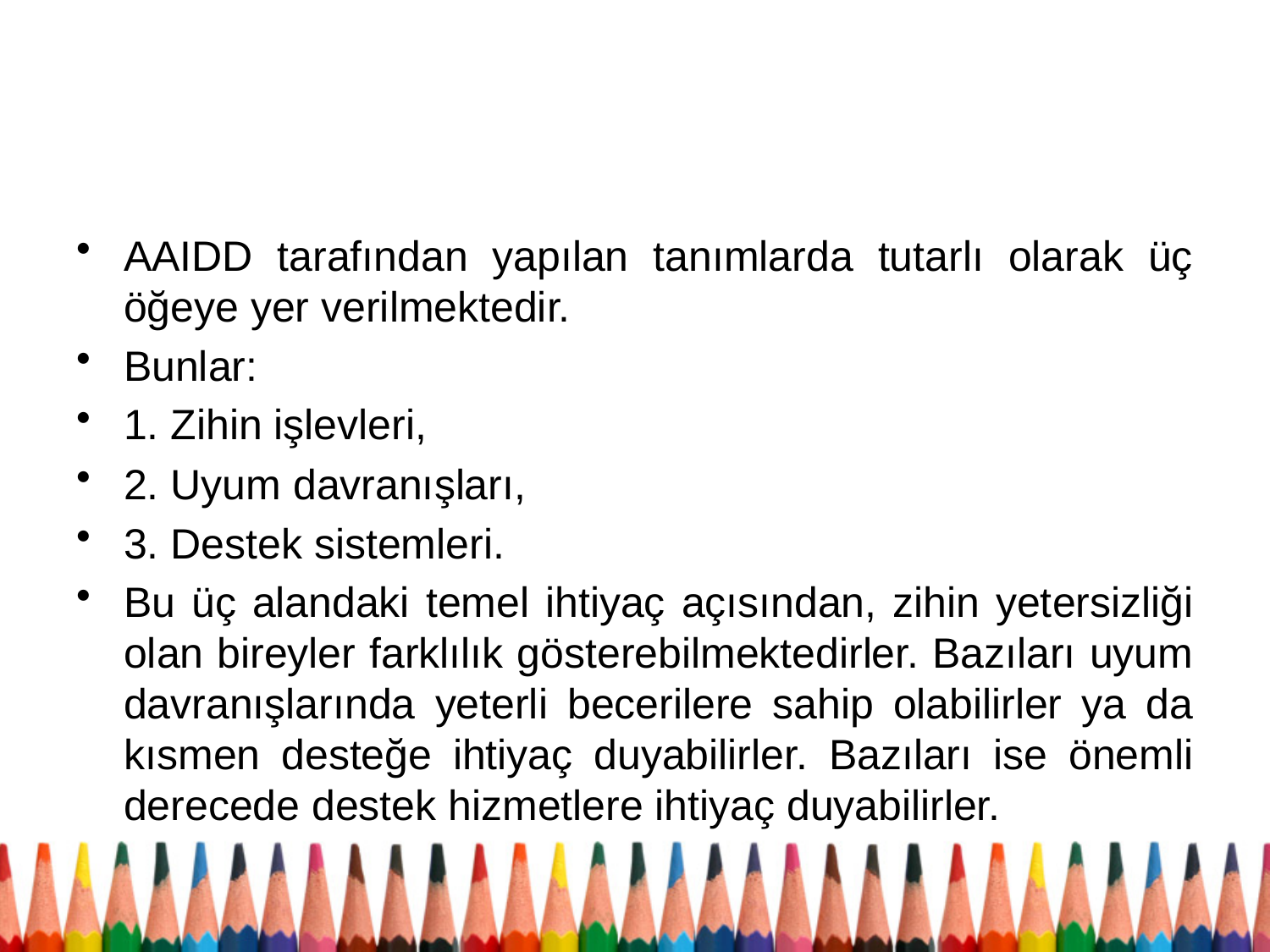

AAIDD tarafından yapılan tanımlarda tutarlı olarak üç öğeye yer verilmektedir.
Bunlar:
1. Zihin işlevleri,
2. Uyum davranışları,
3. Destek sistemleri.
Bu üç alandaki temel ihtiyaç açısından, zihin yetersizliği olan bireyler farklılık gösterebilmektedirler. Bazıları uyum davranışlarında yeterli becerilere sahip olabilirler ya da kısmen desteğe ihtiyaç duyabilirler. Bazıları ise önemli derecede destek hizmetlere ihtiyaç duyabilirler.